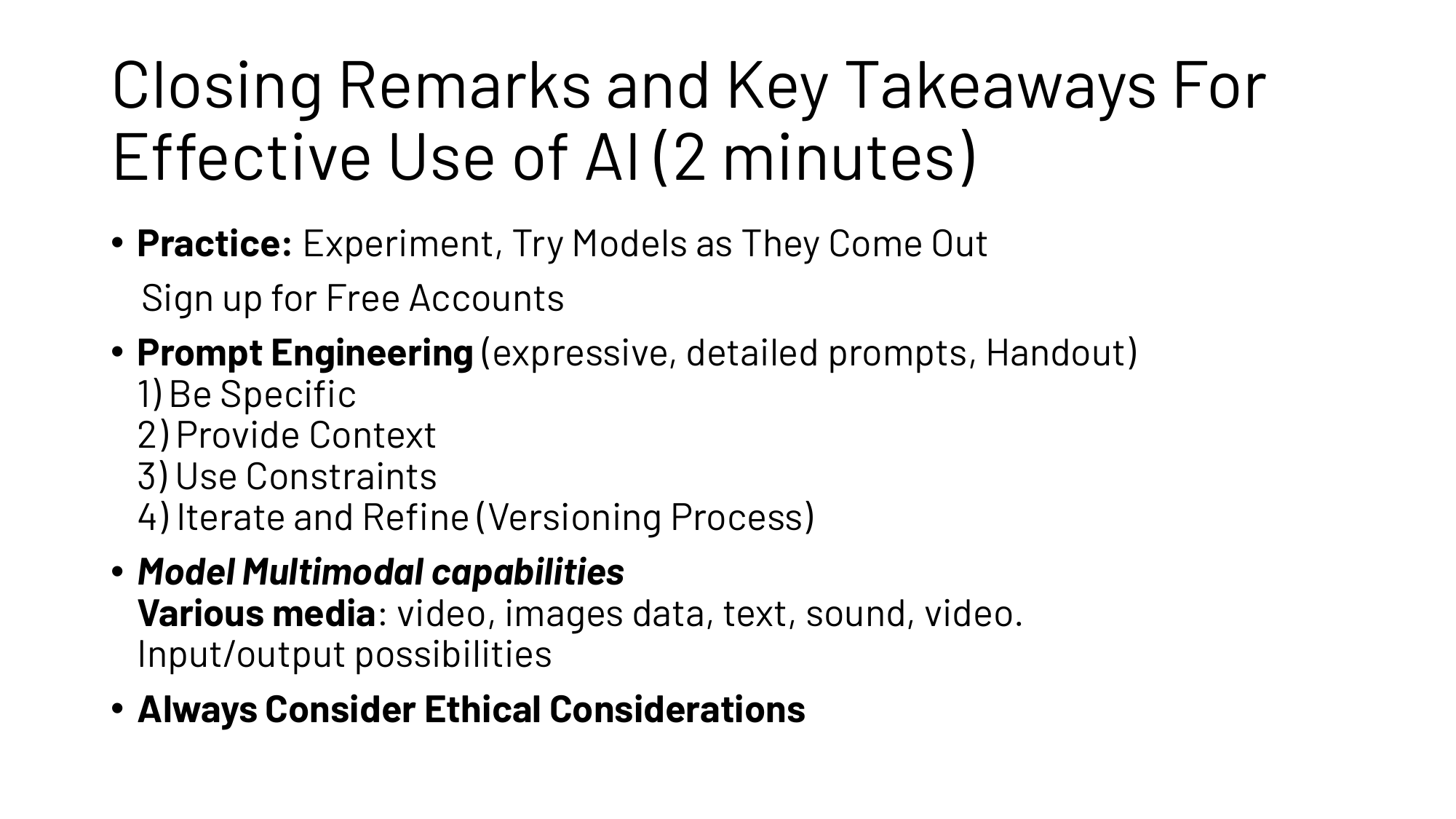

# Closing Remarks and Key Takeaways For Effective Use of AI (2 minutes)
Practice: Experiment, Try Models as They Come Out
    Sign up for Free Accounts
Prompt Engineering (expressive, detailed prompts, Handout)
1) Be Specific
2) Provide Context
3) Use Constraints
4) Iterate and Refine (Versioning Process)
Model Multimodal capabilities
Various media: video, images data, text, sound, video.
Input/output possibilities
Always Consider Ethical Considerations